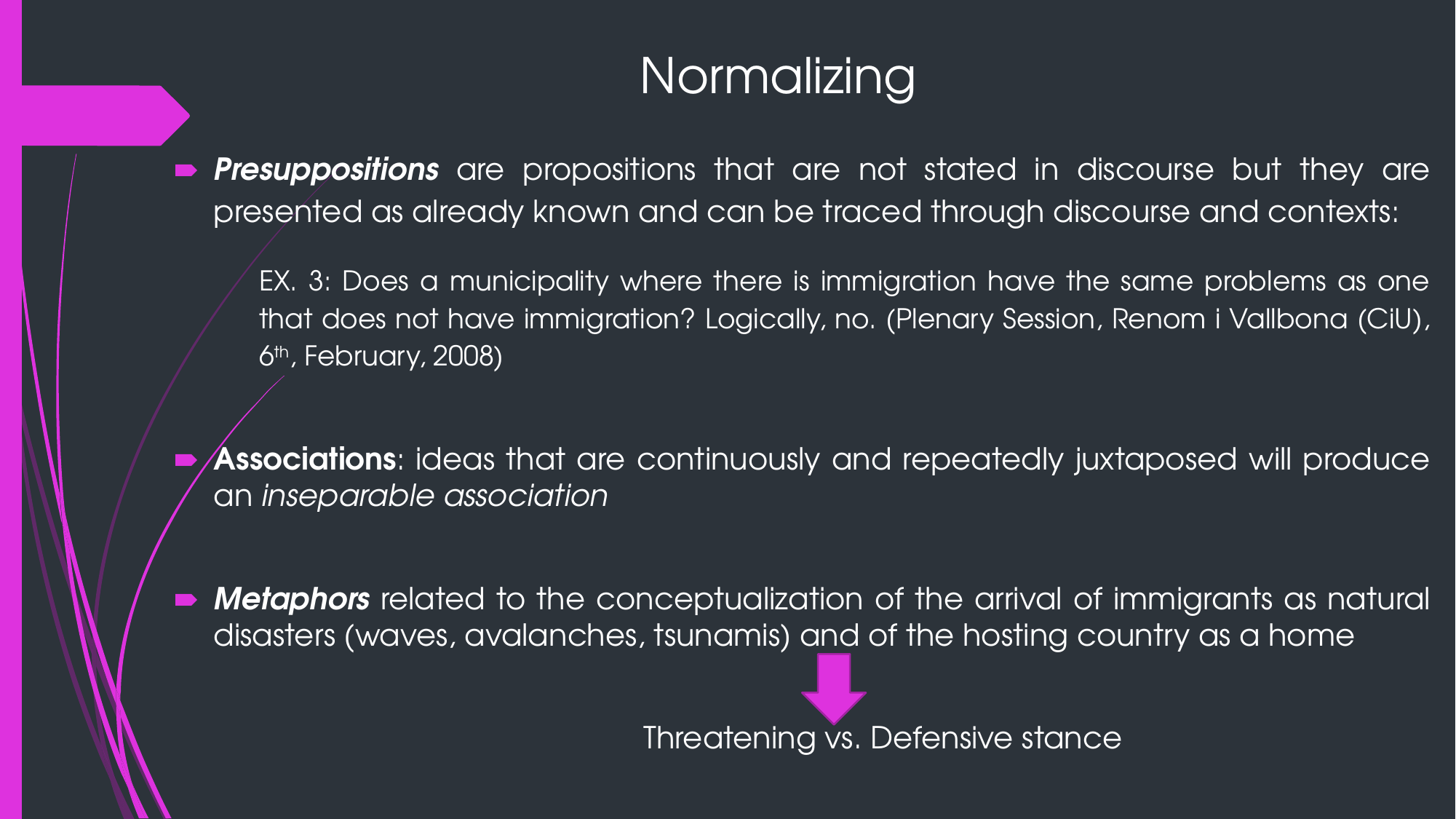

# Normalizing
Presuppositions are propositions that are not stated in discourse but they are presented as already known and can be traced through discourse and contexts:
EX. 3: Does a municipality where there is immigration have the same problems as one that does not have immigration? Logically, no. (Plenary Session, Renom i Vallbona (CiU), 6th, February, 2008)

Associations: ideas that are continuously and repeatedly juxtaposed will produce an inseparable association

Metaphors related to the conceptualization of the arrival of immigrants as natural disasters (waves, avalanches, tsunamis) and of the hosting country as a home

Threatening vs. Defensive stance